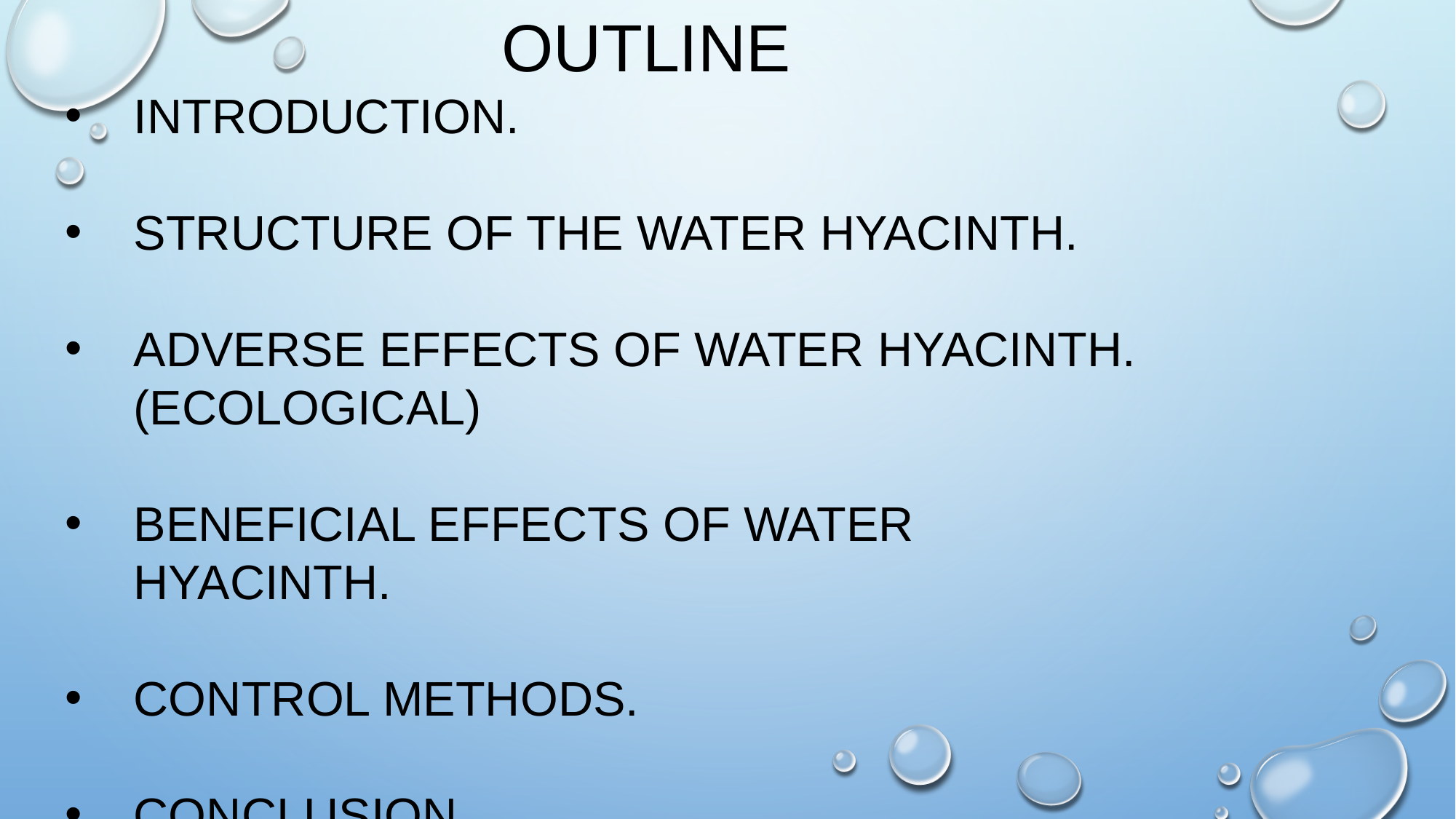

OUTLINE
INTRODUCTION.

Structure of the water hyacinth.
ADVERSE EFFECTS OF WATER HYACINTH. (ecological)
BENEFICIAL EFFECTS OF WATER HYACINTH.

Control methods.
CONCLUSION.